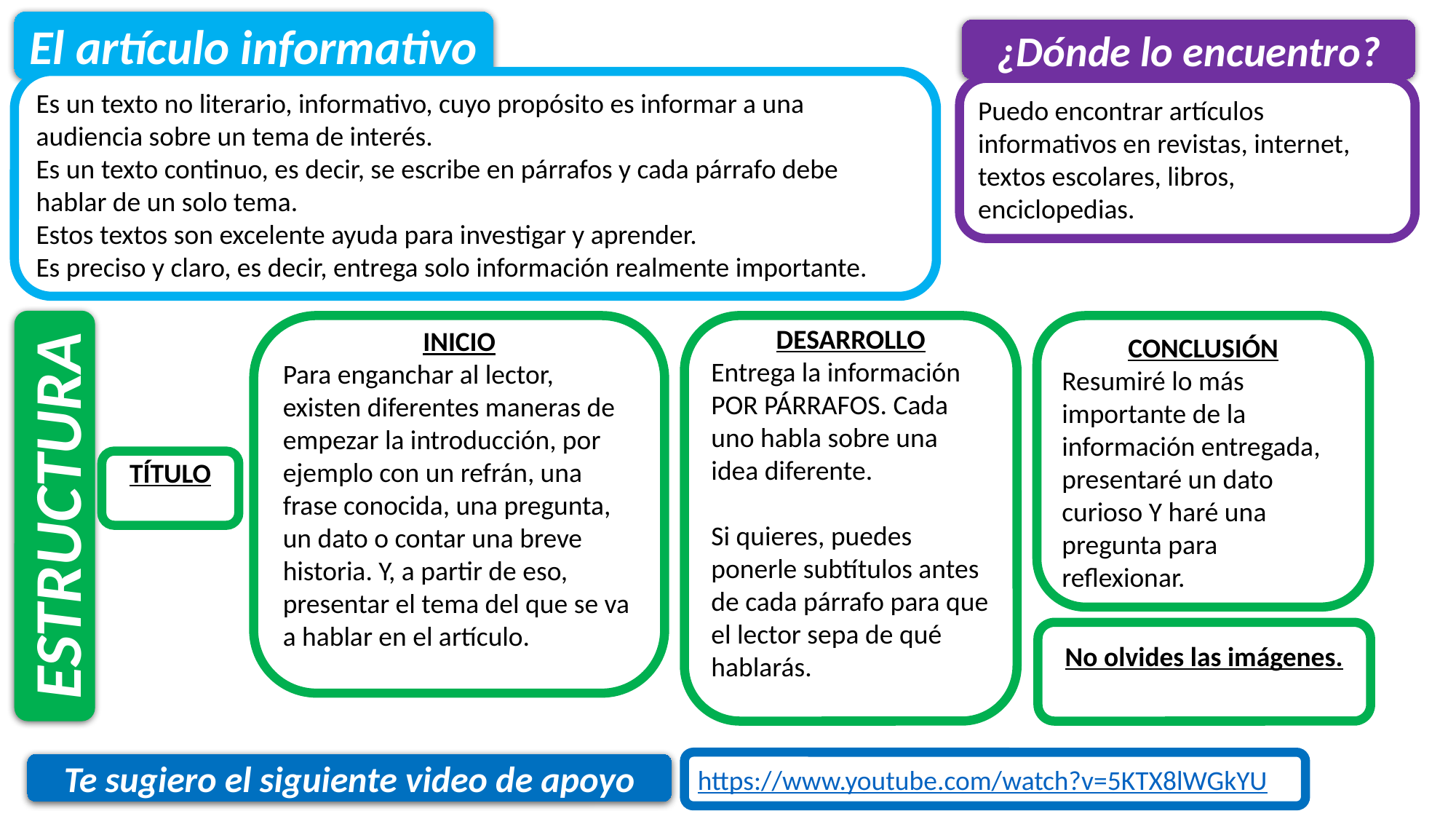

El artículo informativo
¿Dónde lo encuentro?
Es un texto no literario, informativo, cuyo propósito es informar a una audiencia sobre un tema de interés.
Es un texto continuo, es decir, se escribe en párrafos y cada párrafo debe hablar de un solo tema.
Estos textos son excelente ayuda para investigar y aprender.
Es preciso y claro, es decir, entrega solo información realmente importante.
Puedo encontrar artículos informativos en revistas, internet, textos escolares, libros, enciclopedias.
INICIO
Para enganchar al lector, existen diferentes maneras de empezar la introducción, por ejemplo con un refrán, una frase conocida, una pregunta, un dato o contar una breve historia. Y, a partir de eso, presentar el tema del que se va a hablar en el artículo.

DESARROLLO
Entrega la información POR PÁRRAFOS. Cada uno habla sobre una idea diferente.

Si quieres, puedes ponerle subtítulos antes de cada párrafo para que el lector sepa de qué hablarás.

CONCLUSIÓN
Resumiré lo más importante de la información entregada, presentaré un dato curioso Y haré una pregunta para reflexionar.
TÍTULO

ESTRUCTURA
No olvides las imágenes.

https://www.youtube.com/watch?v=5KTX8lWGkYU
Te sugiero el siguiente video de apoyo